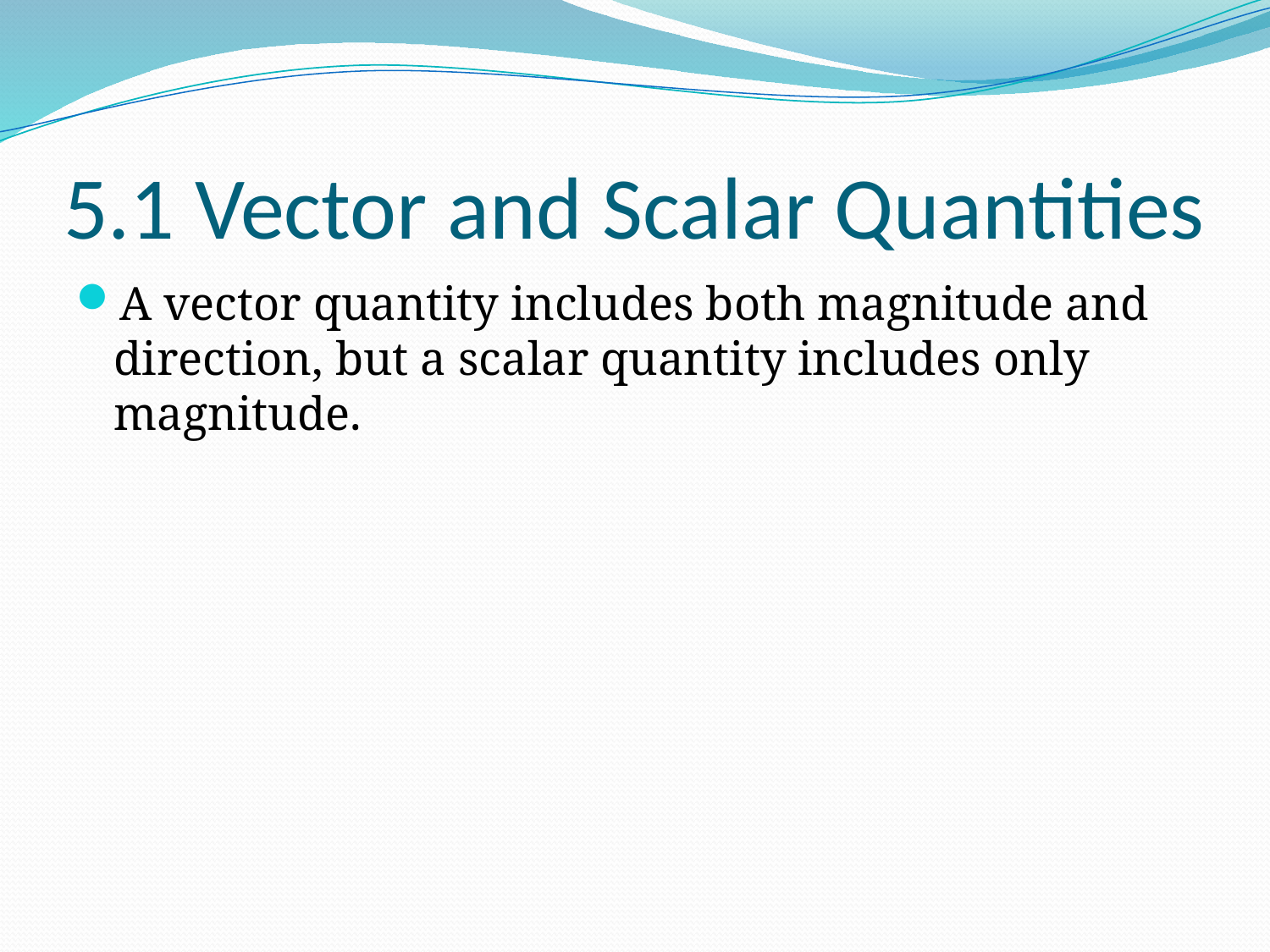

# 5.1 Vector and Scalar Quantities
A vector quantity includes both magnitude and direction, but a scalar quantity includes only magnitude.